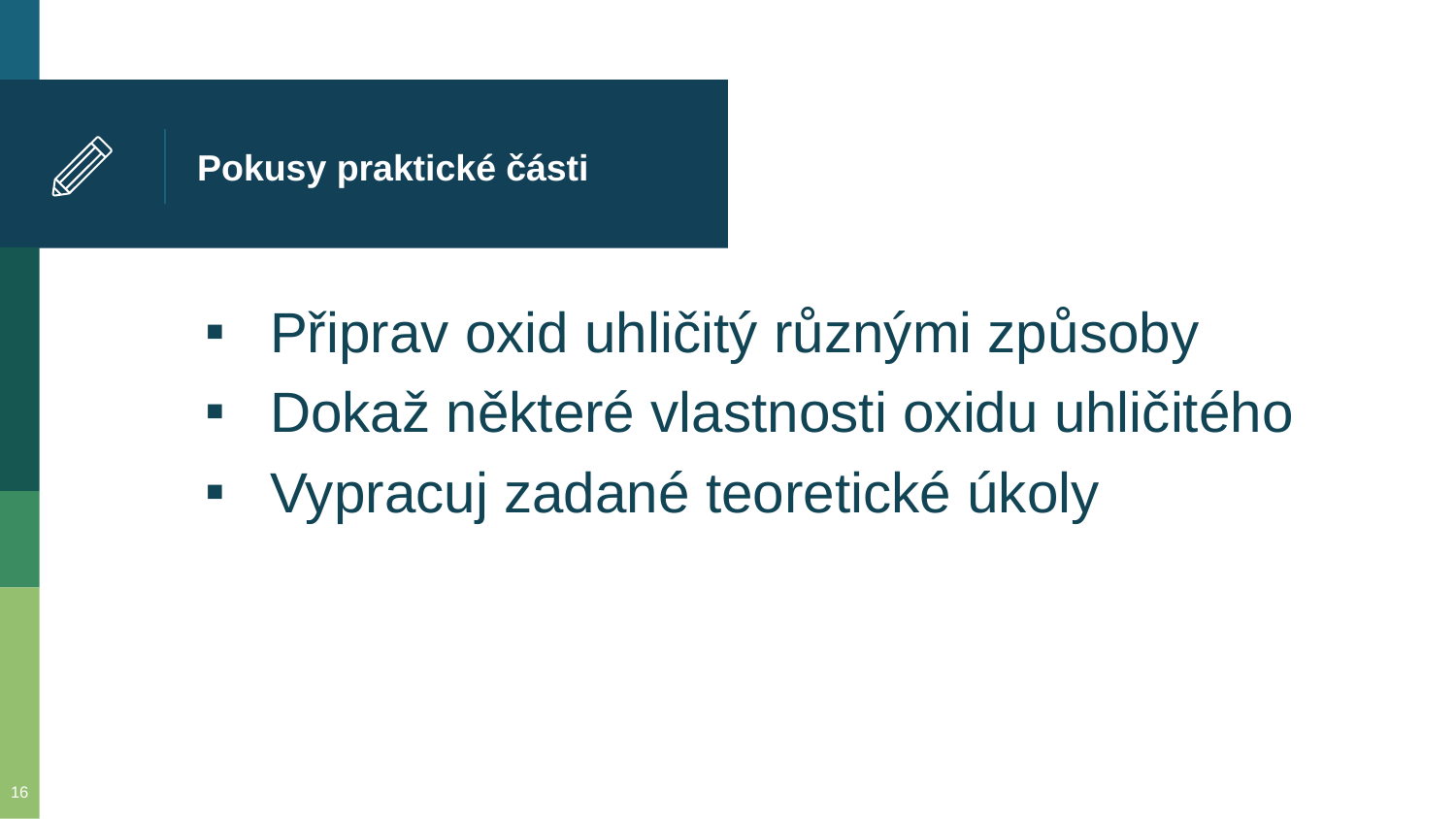

# Pokusy praktické části

Připrav oxid uhličitý různými způsoby
Dokaž některé vlastnosti oxidu uhličitého
Vypracuj zadané teoretické úkoly
16